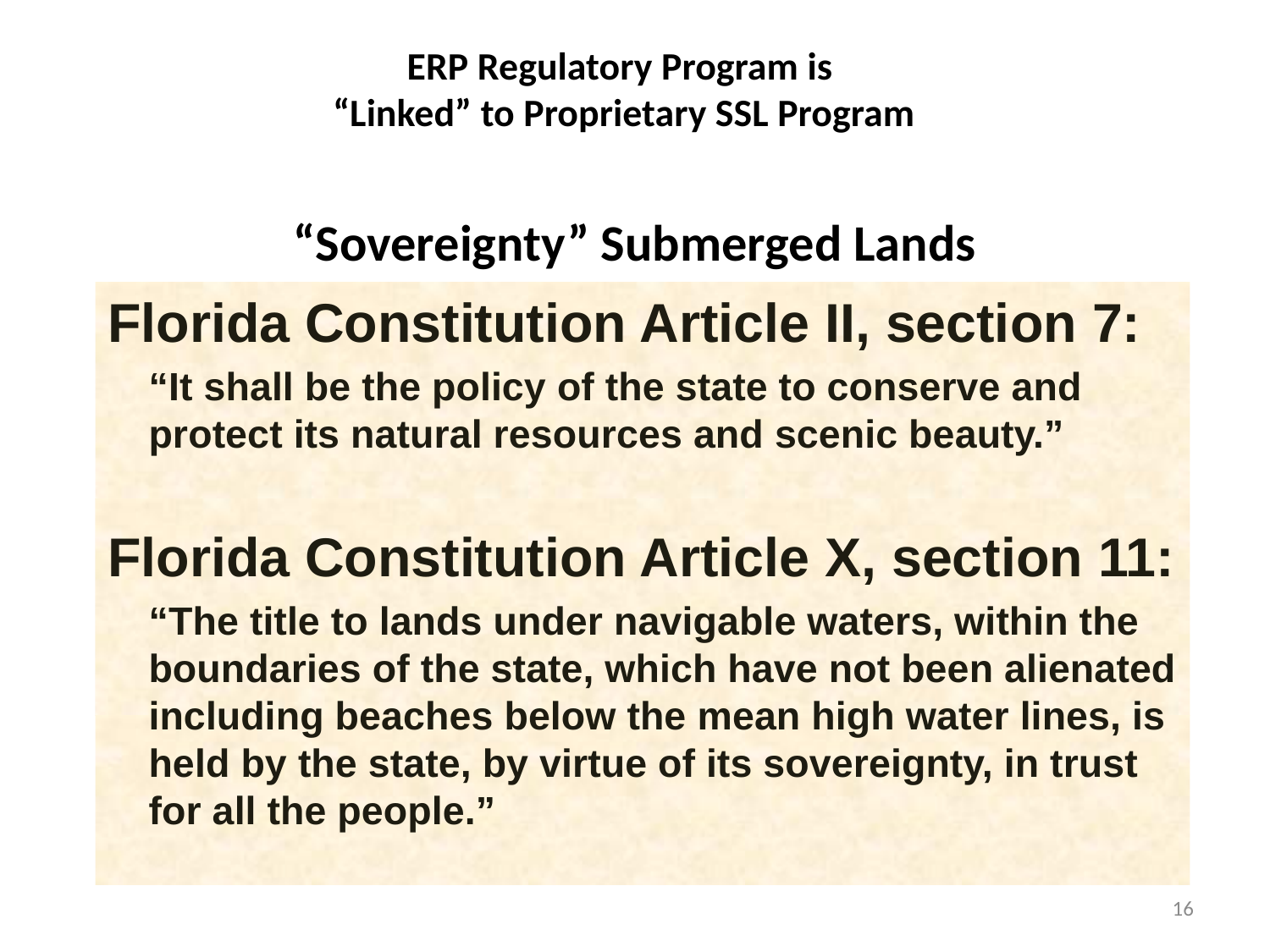

# ERP Regulatory Program is “Linked” to Proprietary SSL Program

“Sovereignty” Submerged Lands
Florida Constitution Article II, section 7:
	“It shall be the policy of the state to conserve and protect its natural resources and scenic beauty.”

Florida Constitution Article X, section 11:
	“The title to lands under navigable waters, within the boundaries of the state, which have not been alienated including beaches below the mean high water lines, is held by the state, by virtue of its sovereignty, in trust for all the people.”
16